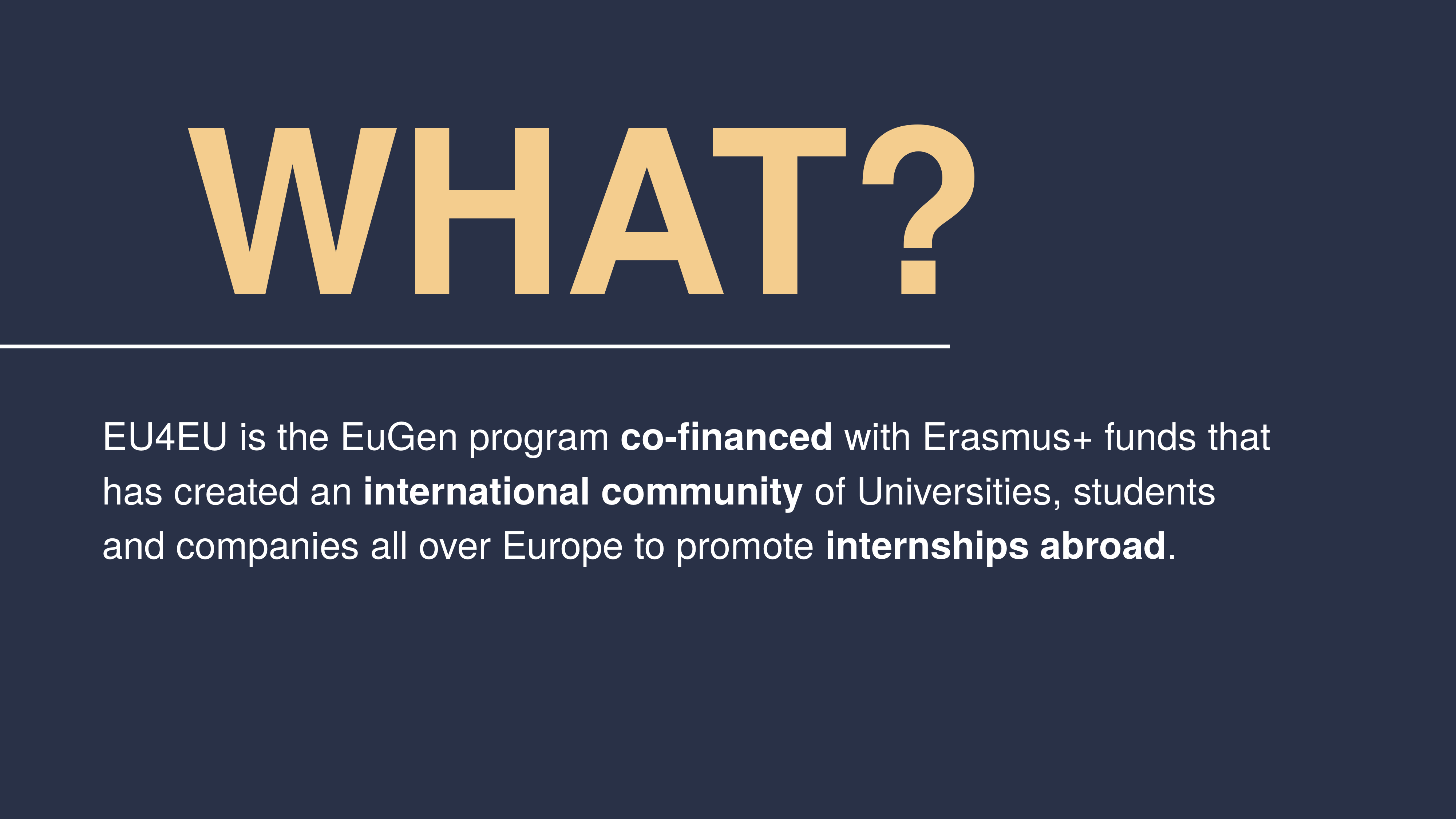

WHAT?

EU4EU is the EuGen program co-financed with Erasmus+ funds that has created an international community of Universities, students and companies all over Europe to promote internships abroad.